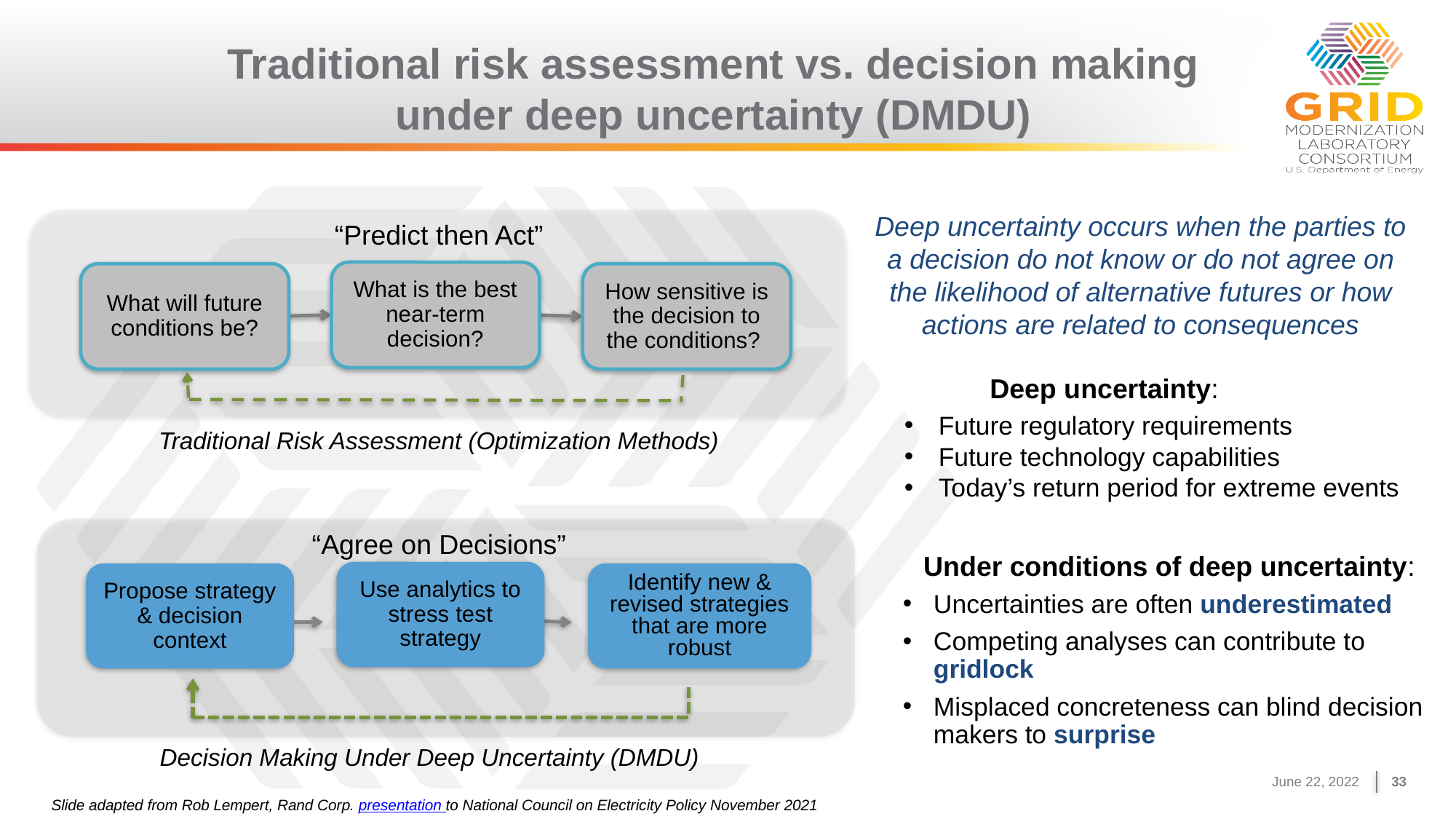

# Traditional risk assessment vs. decision making under deep uncertainty (DMDU)
Deep uncertainty occurs when the parties to a decision do not know or do not agree on the likelihood of alternative futures or how actions are related to consequences

“Predict then Act”
What is the best near-term decision?
What will future conditions be?
How sensitive is the decision to the conditions?
Deep uncertainty:
Future regulatory requirements
Future technology capabilities
Today’s return period for extreme events
Traditional Risk Assessment (Optimization Methods)

Use analytics to stress test strategy
Propose strategy & decision context
Identify new & revised strategies that are more robust
“Agree on Decisions”
Under conditions of deep uncertainty:
Uncertainties are often underestimated
Competing analyses can contribute to gridlock
Misplaced concreteness can blind decision makers to surprise
Decision Making Under Deep Uncertainty (DMDU)
 Slide adapted from Rob Lempert​, Rand Corp. presentation to National Council on Electricity Policy November 2021​